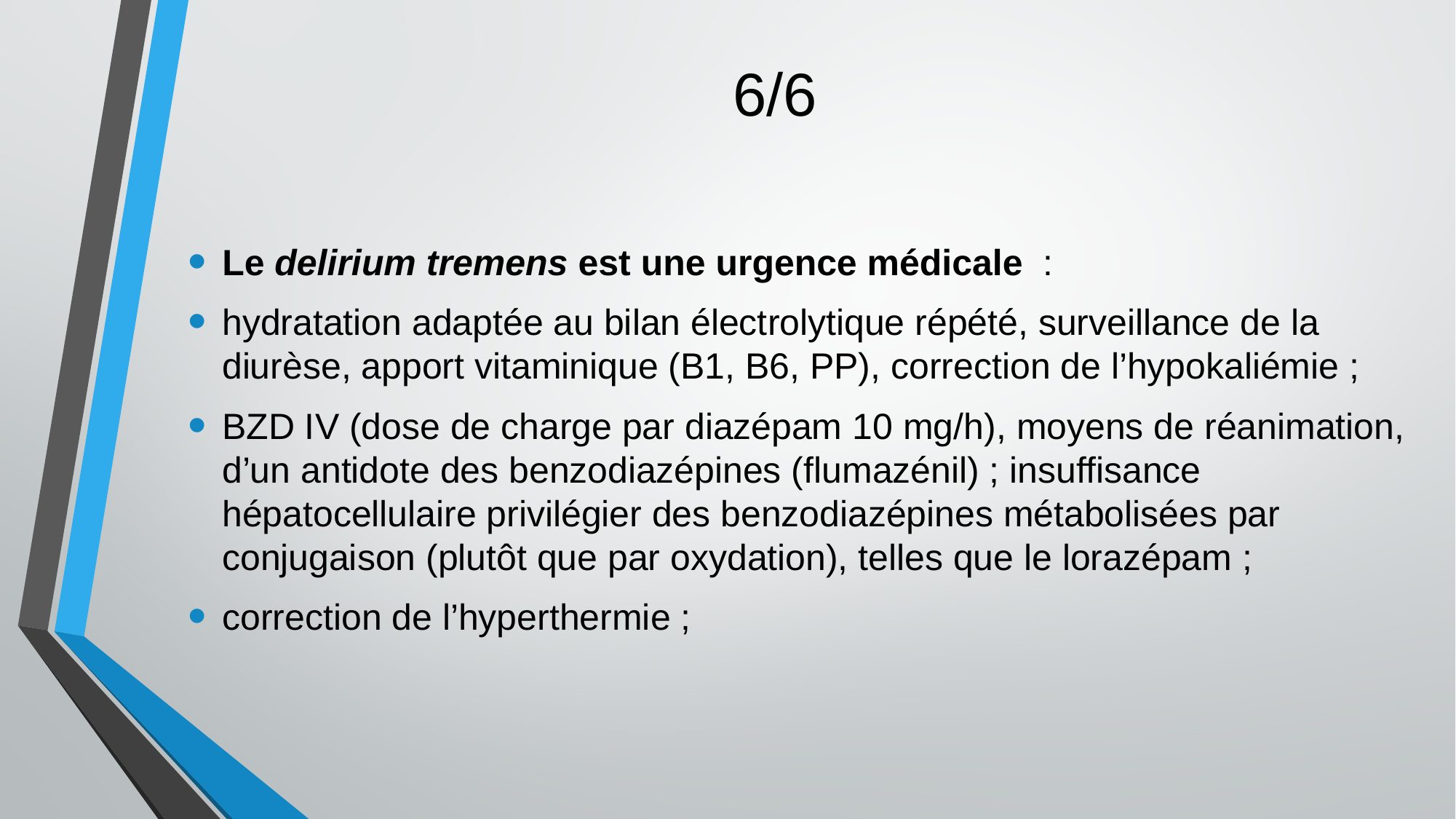

# 6/6
Le delirium tremens est une urgence médicale  :
hydratation adaptée au bilan électrolytique répété, surveillance de la diurèse, apport vitaminique (B1, B6, PP), correction de l’hypokaliémie ;
BZD IV (dose de charge par diazépam 10 mg/h), moyens de réanimation, d’un antidote des benzodiazépines (flumazénil) ; insuffisance hépatocellulaire privilégier des benzodiazépines métabolisées par conjugaison (plutôt que par oxydation), telles que le lorazépam ;
correction de l’hyperthermie ;